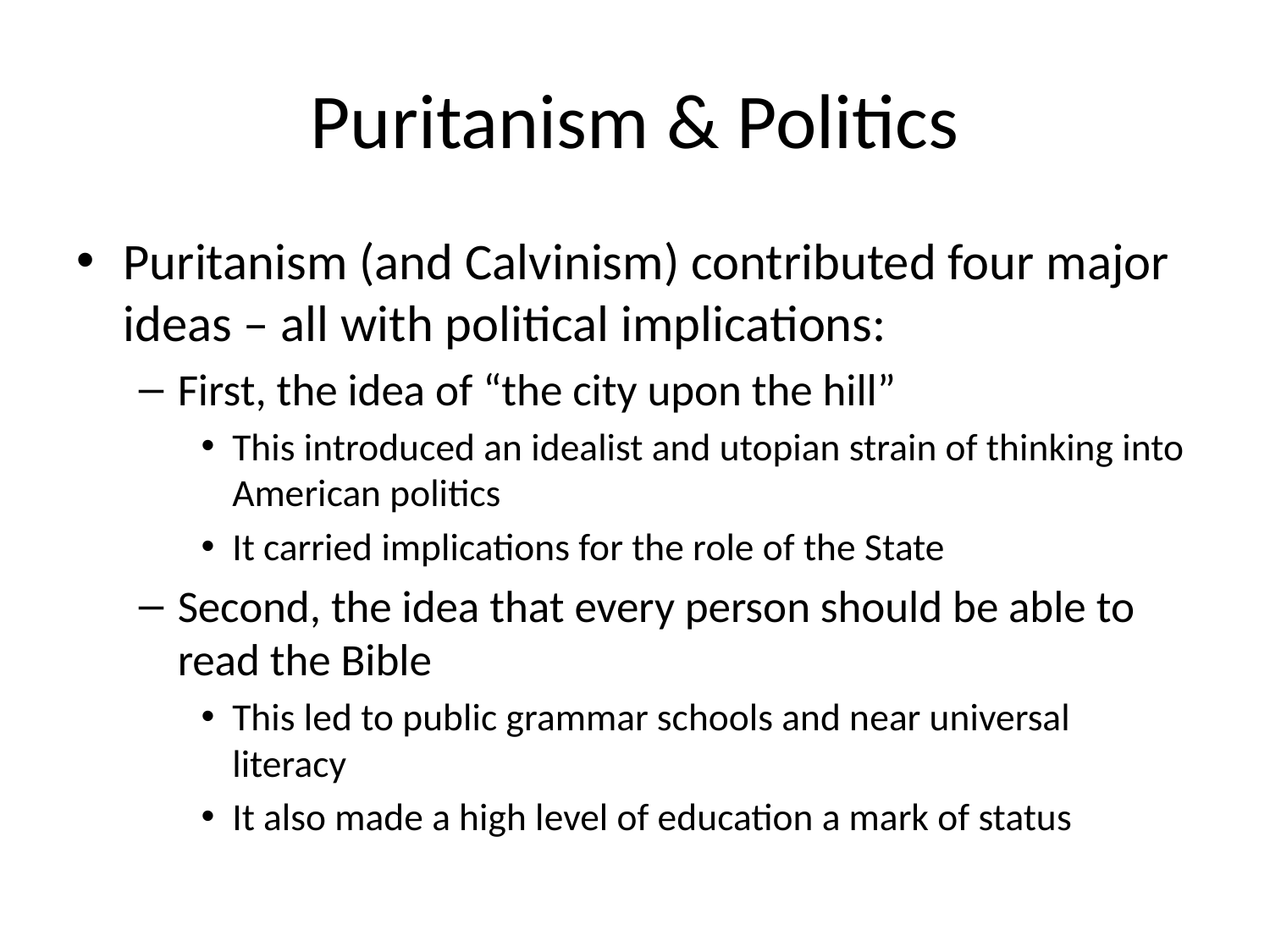

# Puritanism & Politics
Puritanism (and Calvinism) contributed four major ideas – all with political implications:
First, the idea of “the city upon the hill”
This introduced an idealist and utopian strain of thinking into American politics
It carried implications for the role of the State
Second, the idea that every person should be able to read the Bible
This led to public grammar schools and near universal literacy
It also made a high level of education a mark of status